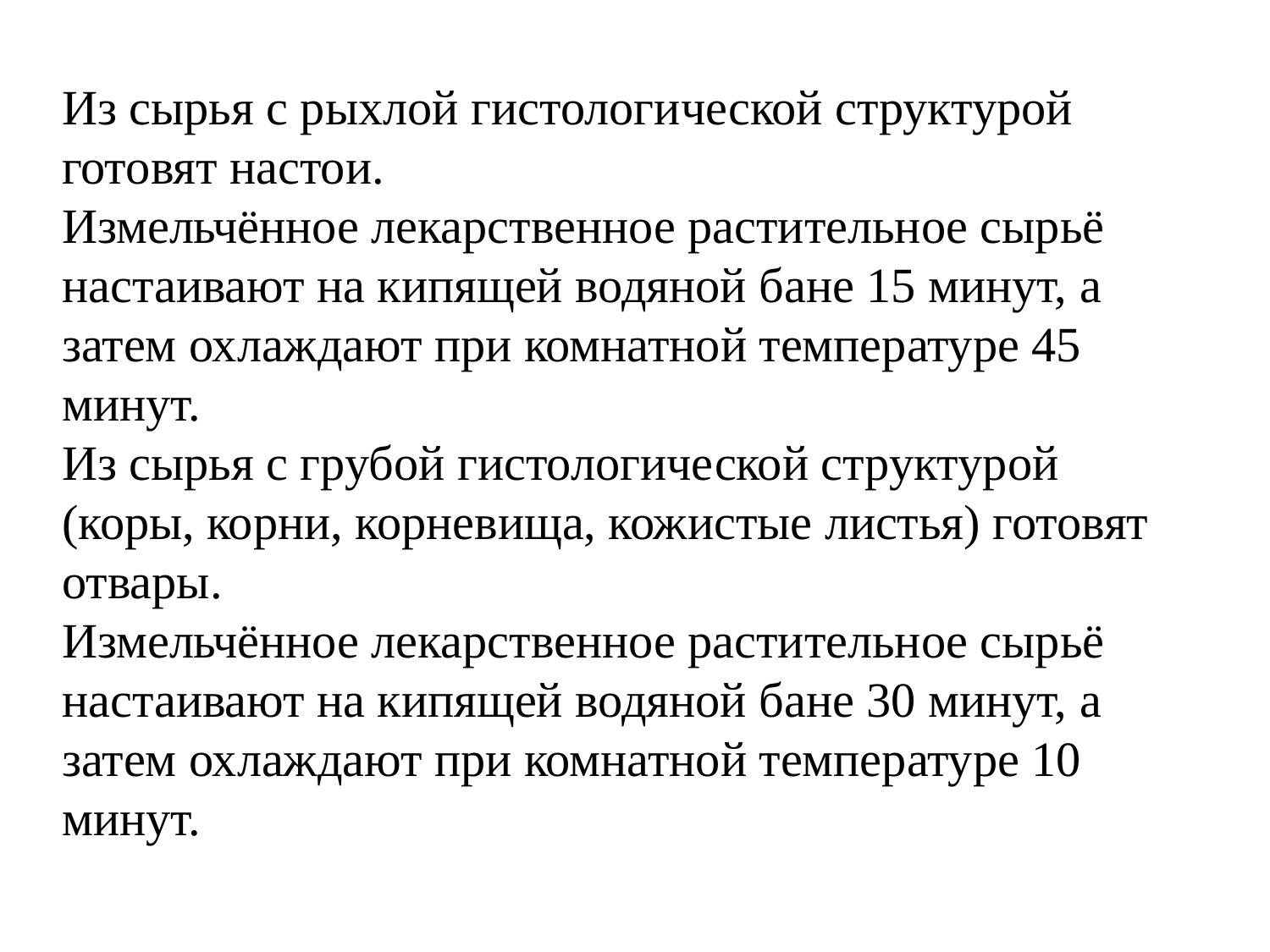

Из сырья с рыхлой гистологической структурой готовят настои.
Измельчённое лекарственное растительное сырьё настаивают на кипящей водяной бане 15 минут, а затем охлаждают при комнатной температуре 45 минут.
Из сырья с грубой гистологической структурой (коры, корни, корневища, кожистые листья) готовят отвары.
Измельчённое лекарственное растительное сырьё настаивают на кипящей водяной бане 30 минут, а затем охлаждают при комнатной температуре 10 минут.